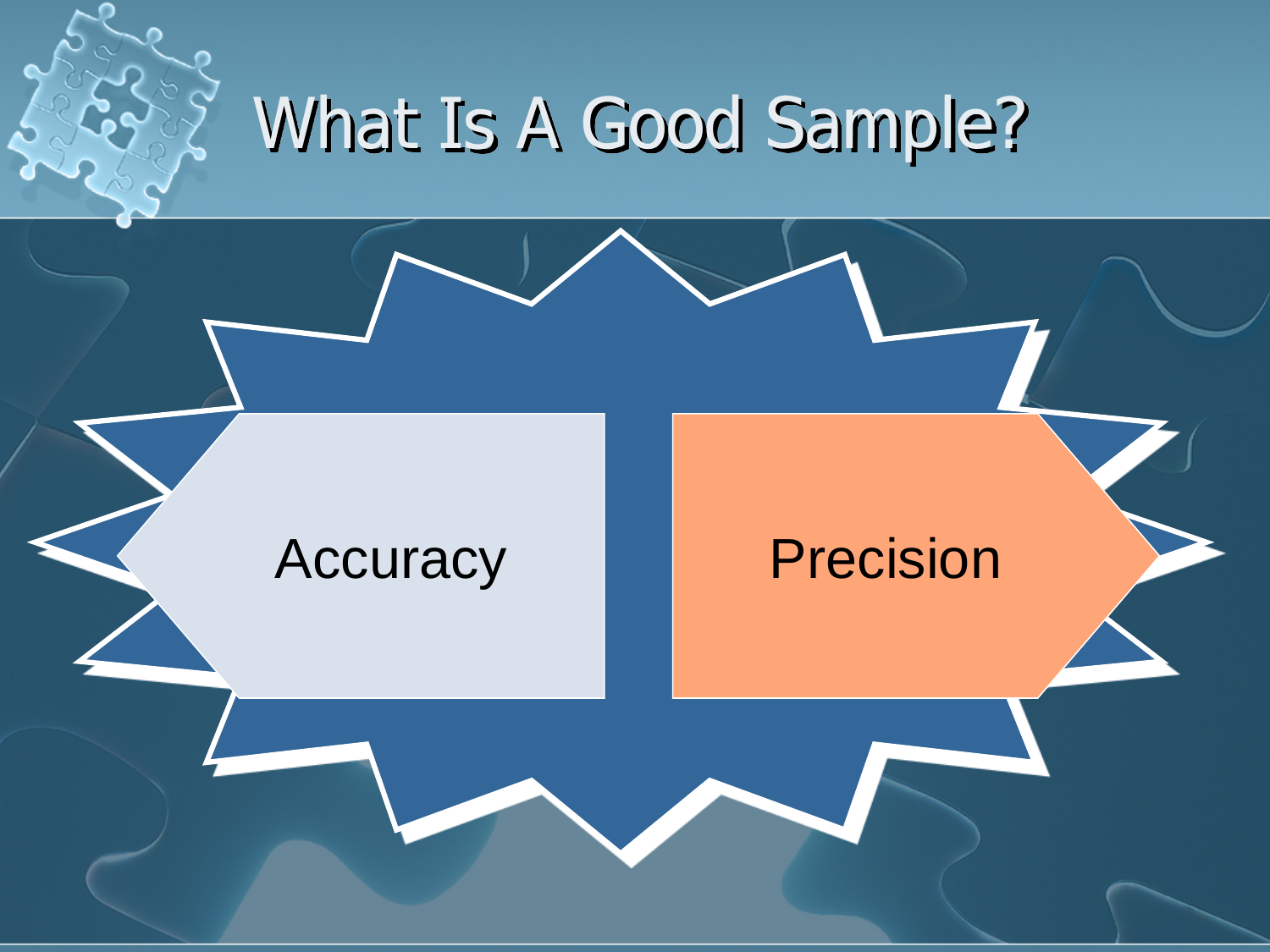

# What Is A Good Sample?

Accuracy
Precision